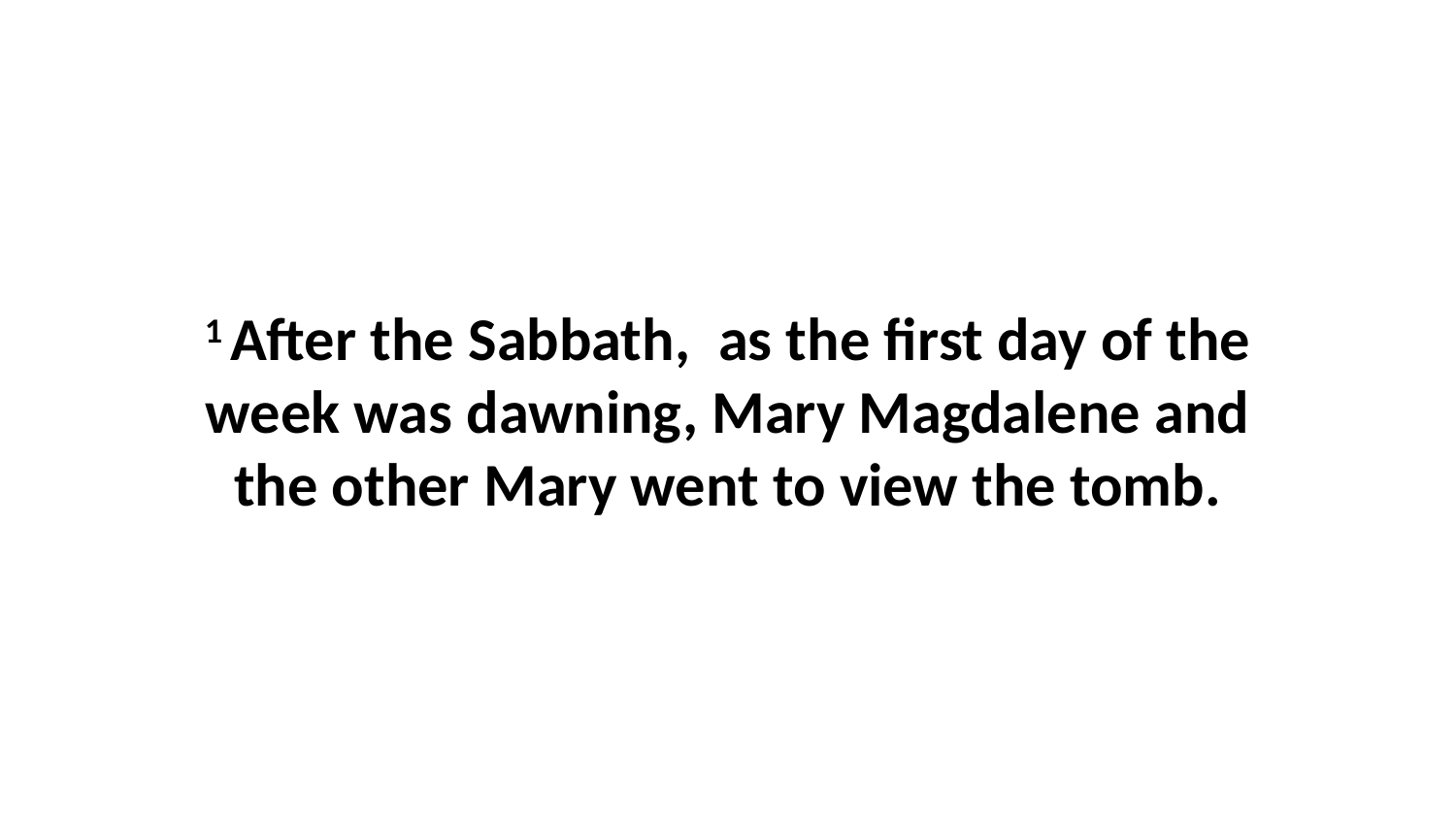

1 After the Sabbath,  as the first day of the week was dawning, Mary Magdalene and the other Mary went to view the tomb.